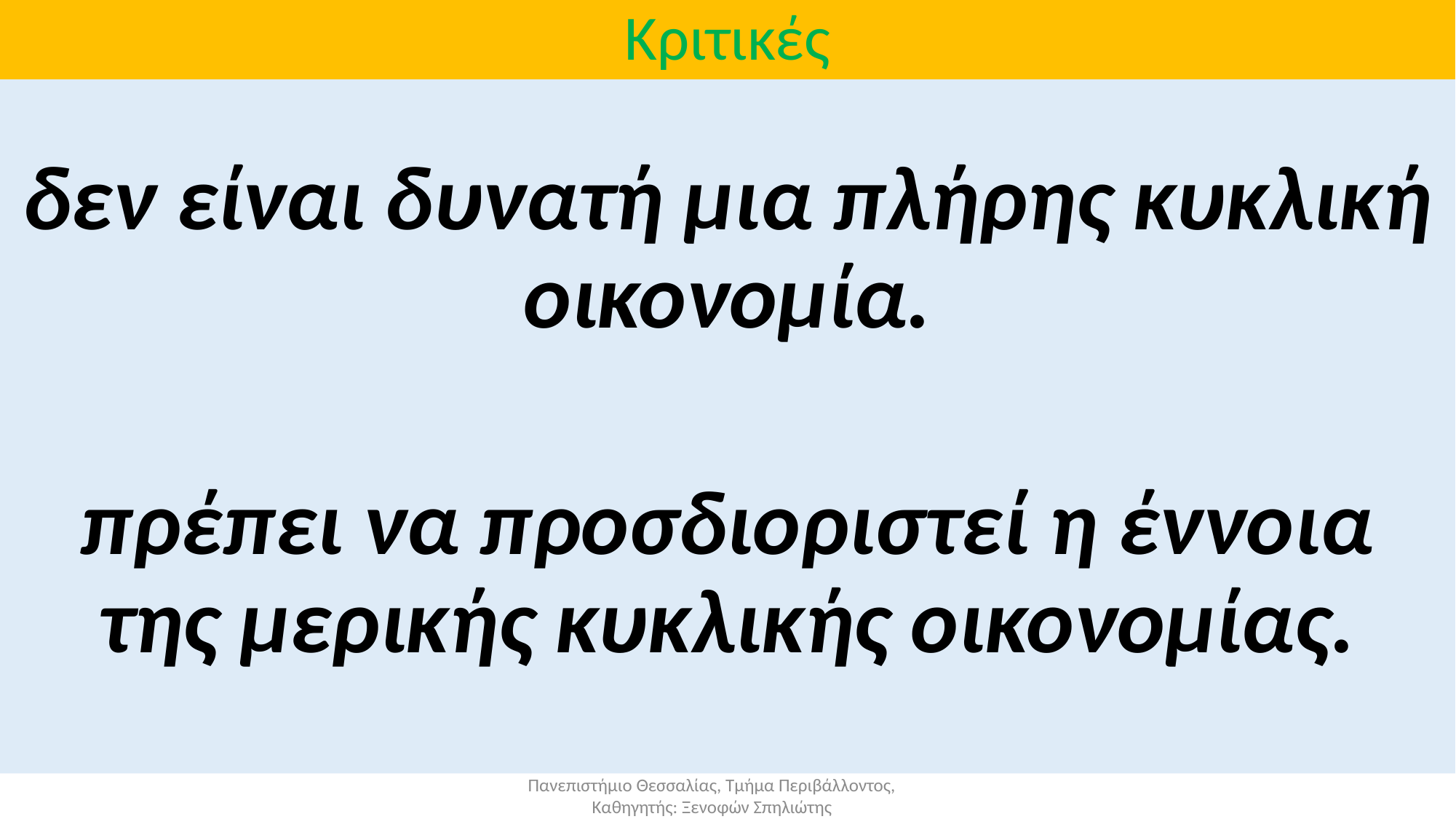

# Κριτικές

δεν είναι δυνατή μια πλήρης κυκλική οικονομία.

πρέπει να προσδιοριστεί η έννοια της μερικής κυκλικής οικονομίας.
Πανεπιστήμιο Θεσσαλίας, Τμήμα Περιβάλλοντος, Καθηγητής: Ξενοφών Σπηλιώτης